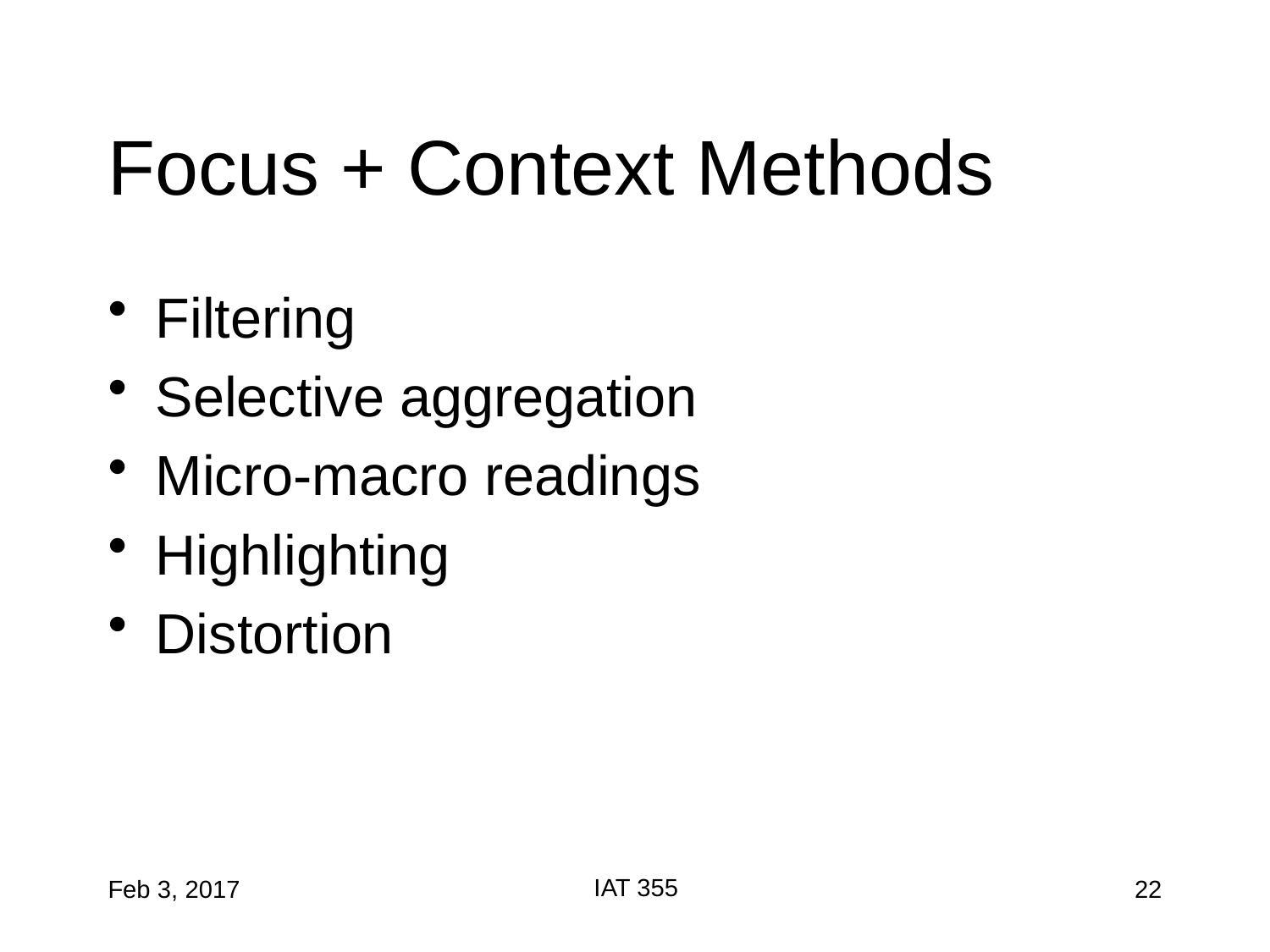

# Focus + Context Methods
Filtering
Selective aggregation
Micro-macro readings
Highlighting
Distortion

IAT 355
Feb 3, 2017
22